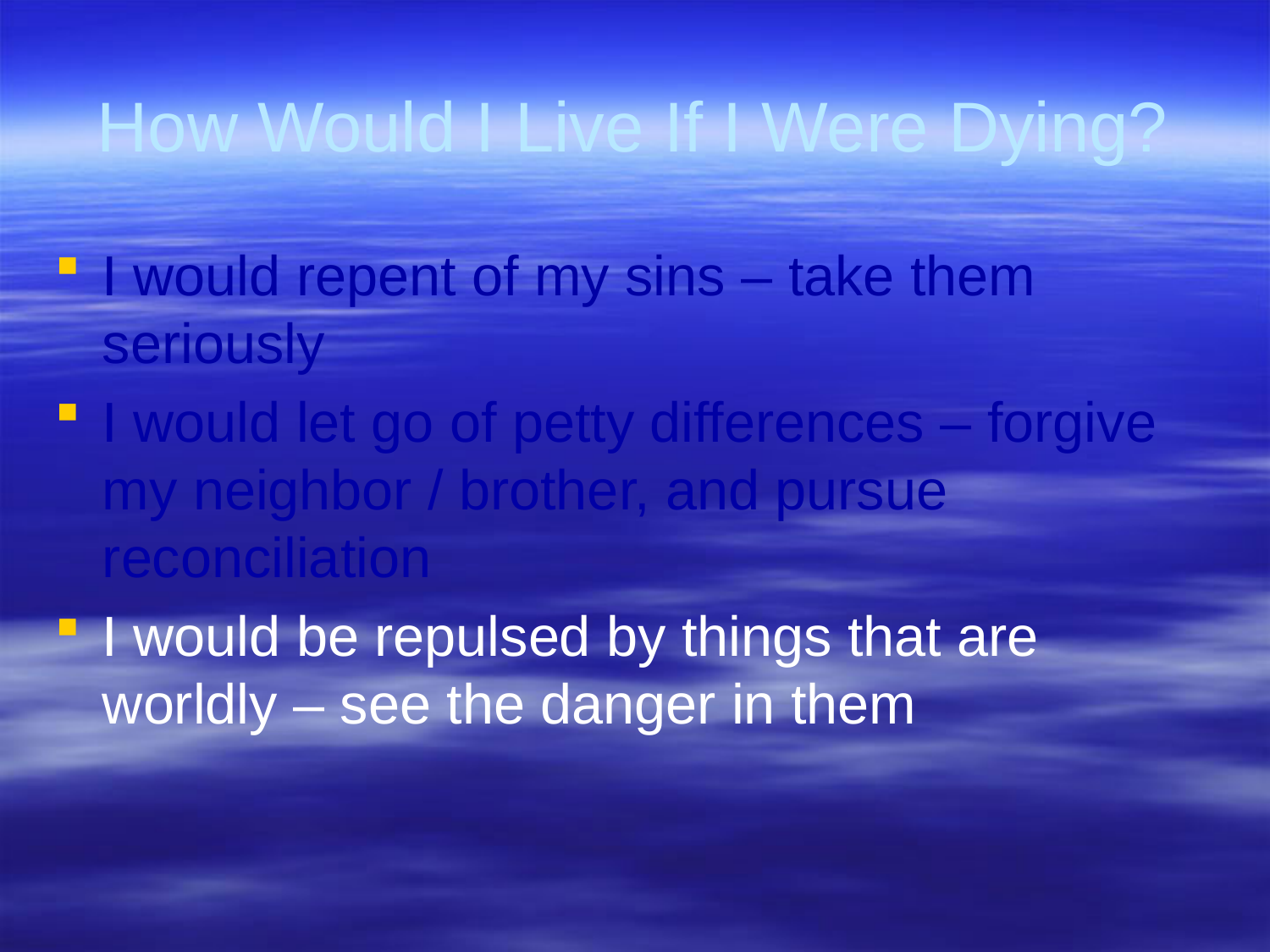

# How Would I Live If I Were Dying?
I would repent of my sins – take them seriously
I would let go of petty differences – forgive my neighbor / brother, and pursue reconciliation
I would be repulsed by things that are worldly – see the danger in them